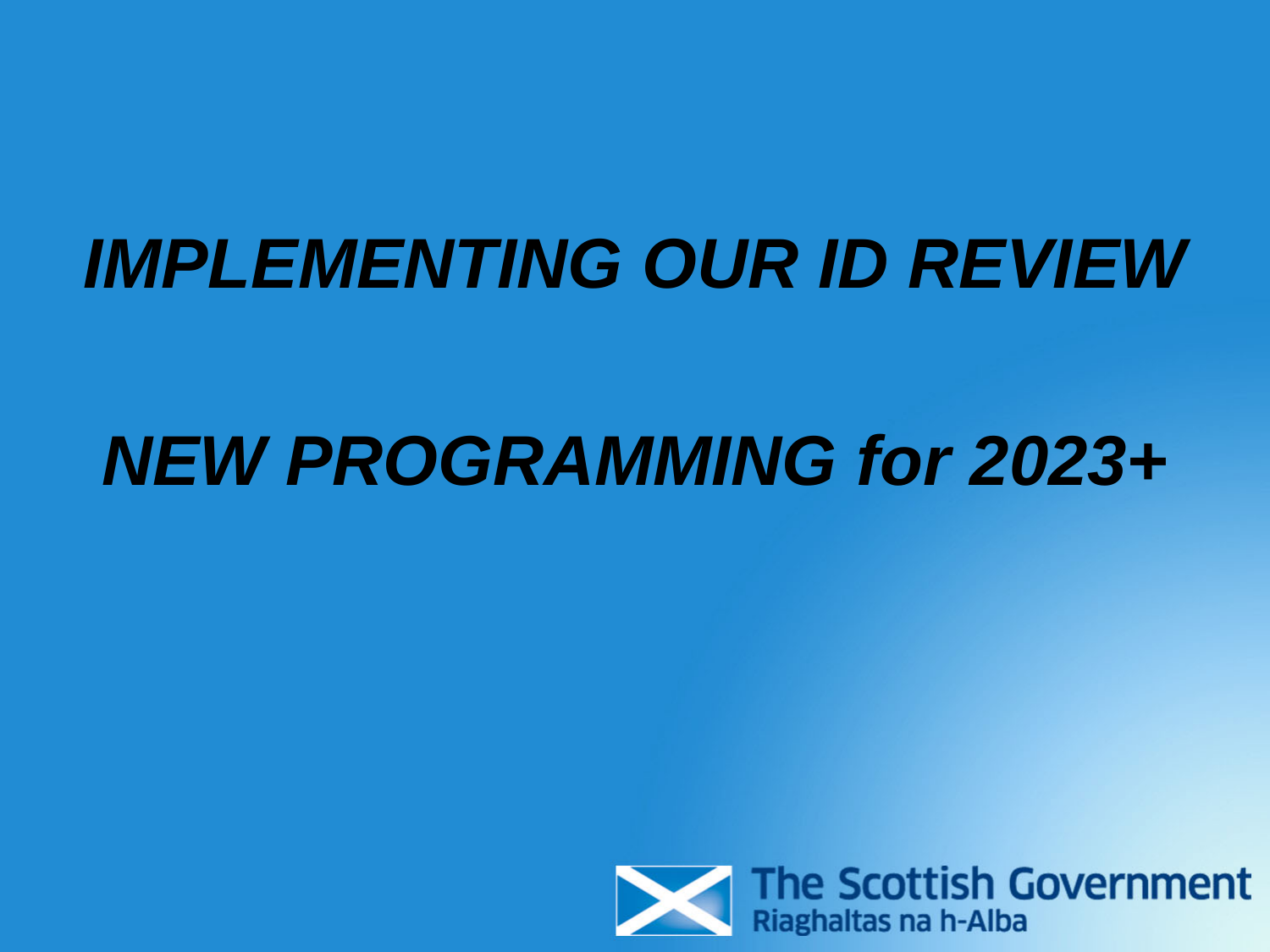

IMPLEMENTING OUR ID REVIEW

NEW PROGRAMMING for 2023+